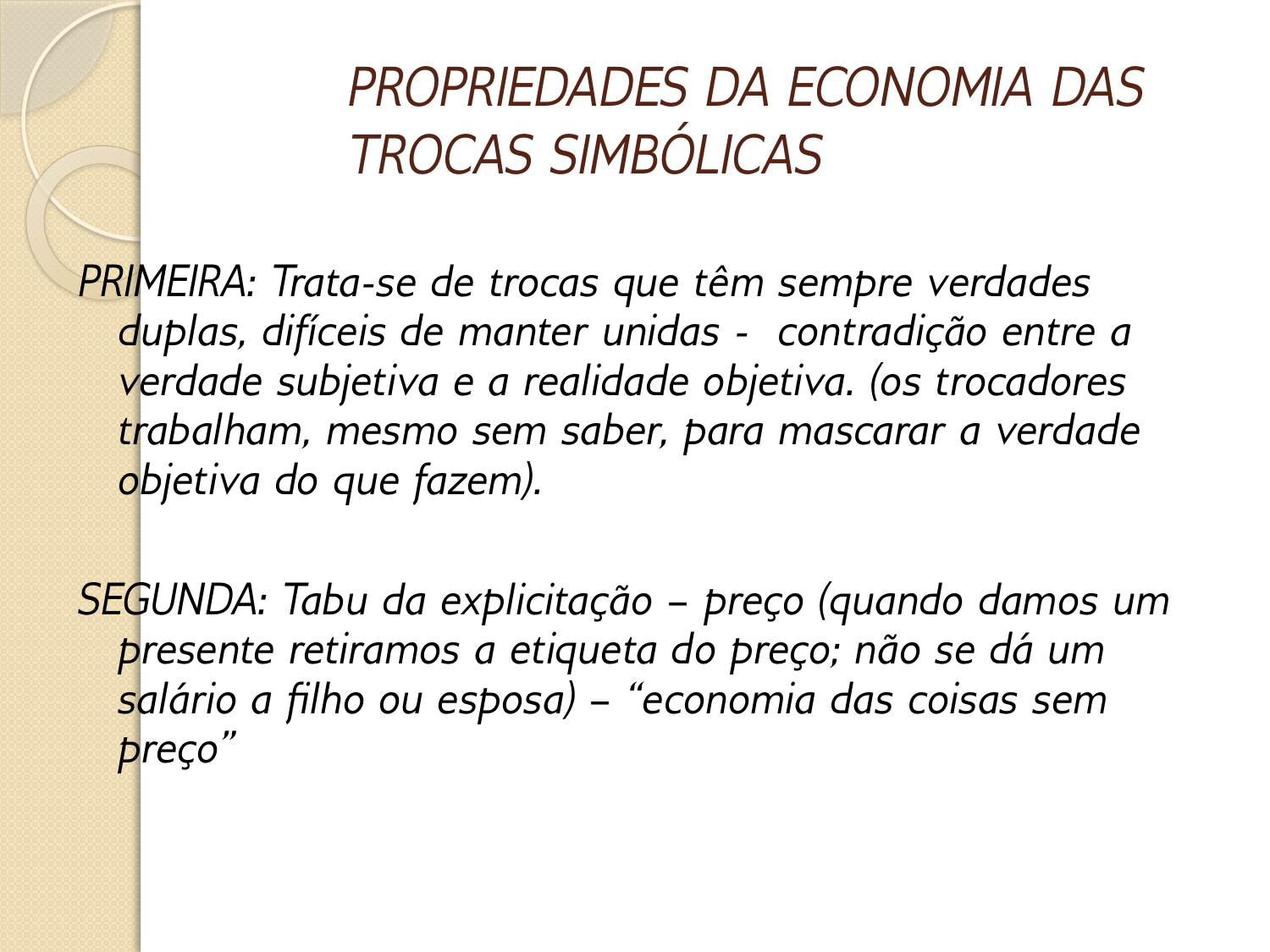

# PROPRIEDADES DA ECONOMIA DAS TROCAS SIMBÓLICAS
PRIMEIRA: Trata-se de trocas que têm sempre verdades duplas, difíceis de manter unidas -  contradição entre a verdade subjetiva e a realidade objetiva. (os trocadores trabalham, mesmo sem saber, para mascarar a verdade objetiva do que fazem).

SEGUNDA: Tabu da explicitação – preço (quando damos um presente retiramos a etiqueta do preço; não se dá um salário a filho ou esposa) – “economia das coisas sem preço”